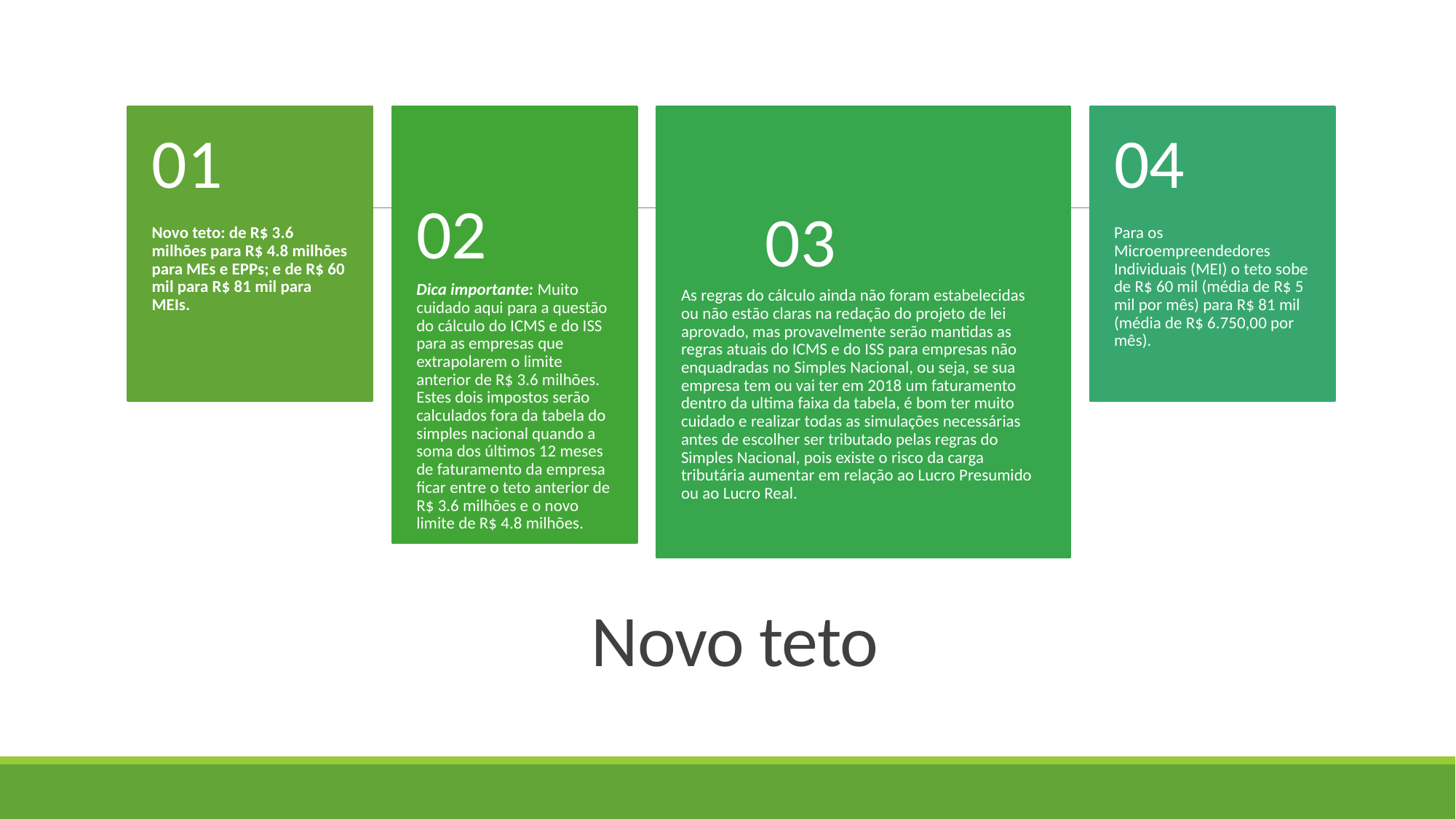

Novo teto: de R$ 3.6 milhões para R$ 4.8 milhões para MEs e EPPs; e de R$ 60 mil para R$ 81 mil para MEIs.
01
Dica importante: Muito cuidado aqui para a questão do cálculo do ICMS e do ISS para as empresas que extrapolarem o limite anterior de R$ 3.6 milhões. Estes dois impostos serão calculados fora da tabela do simples nacional quando a soma dos últimos 12 meses de faturamento da empresa ficar entre o teto anterior de R$ 3.6 milhões e o novo limite de R$ 4.8 milhões.
02
As regras do cálculo ainda não foram estabelecidas ou não estão claras na redação do projeto de lei aprovado, mas provavelmente serão mantidas as regras atuais do ICMS e do ISS para empresas não enquadradas no Simples Nacional, ou seja, se sua empresa tem ou vai ter em 2018 um faturamento dentro da ultima faixa da tabela, é bom ter muito cuidado e realizar todas as simulações necessárias antes de escolher ser tributado pelas regras do Simples Nacional, pois existe o risco da carga tributária aumentar em relação ao Lucro Presumido ou ao Lucro Real.
03
Para os Microempreendedores Individuais (MEI) o teto sobe de R$ 60 mil (média de R$ 5 mil por mês) para R$ 81 mil (média de R$ 6.750,00 por mês).
04
# Novo teto